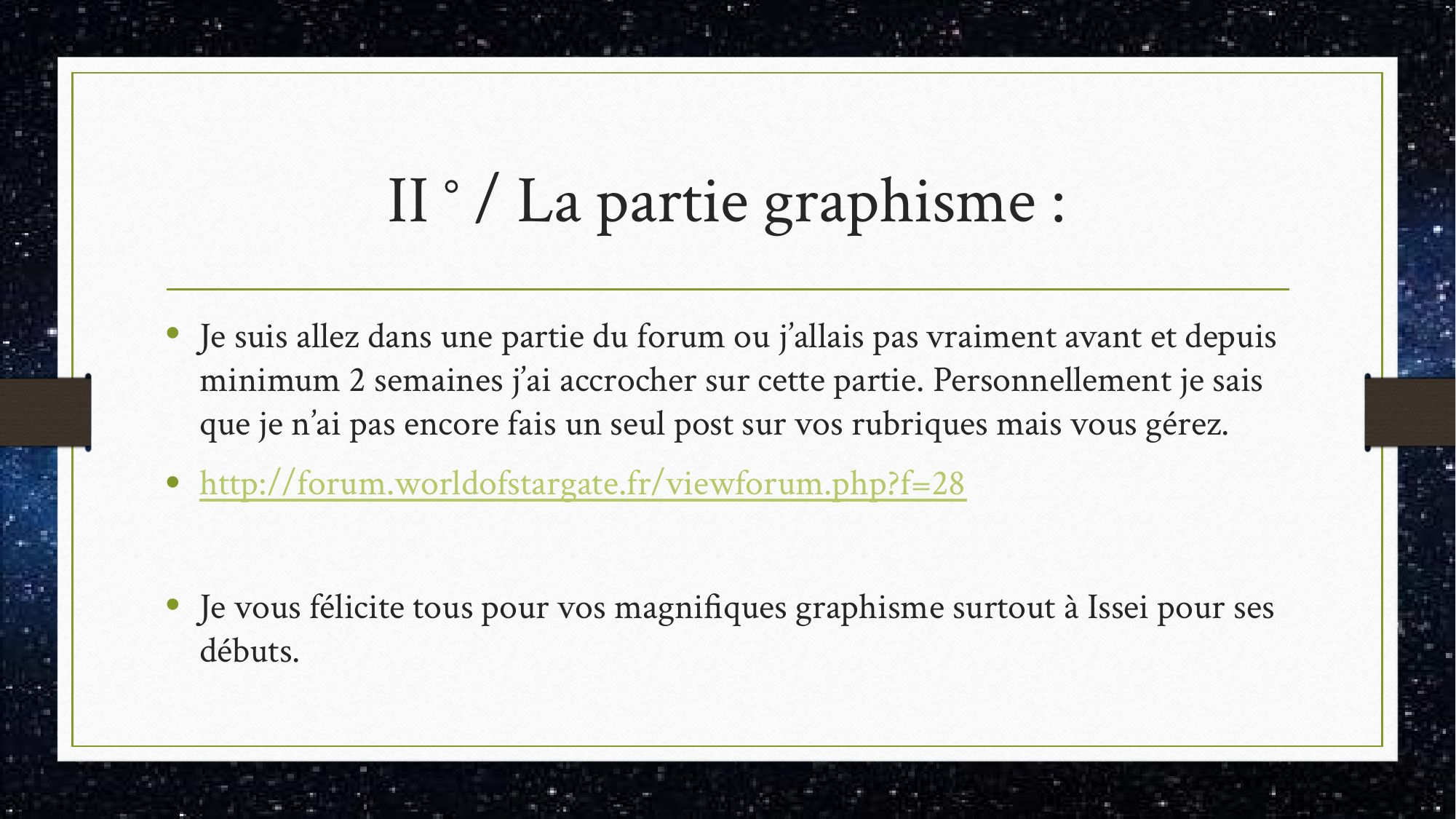

# II ° / La partie graphisme :
Je suis allez dans une partie du forum ou j’allais pas vraiment avant et depuis minimum 2 semaines j’ai accrocher sur cette partie. Personnellement je sais que je n’ai pas encore fais un seul post sur vos rubriques mais vous gérez.
http://forum.worldofstargate.fr/viewforum.php?f=28

Je vous félicite tous pour vos magnifiques graphisme surtout à Issei pour ses débuts.